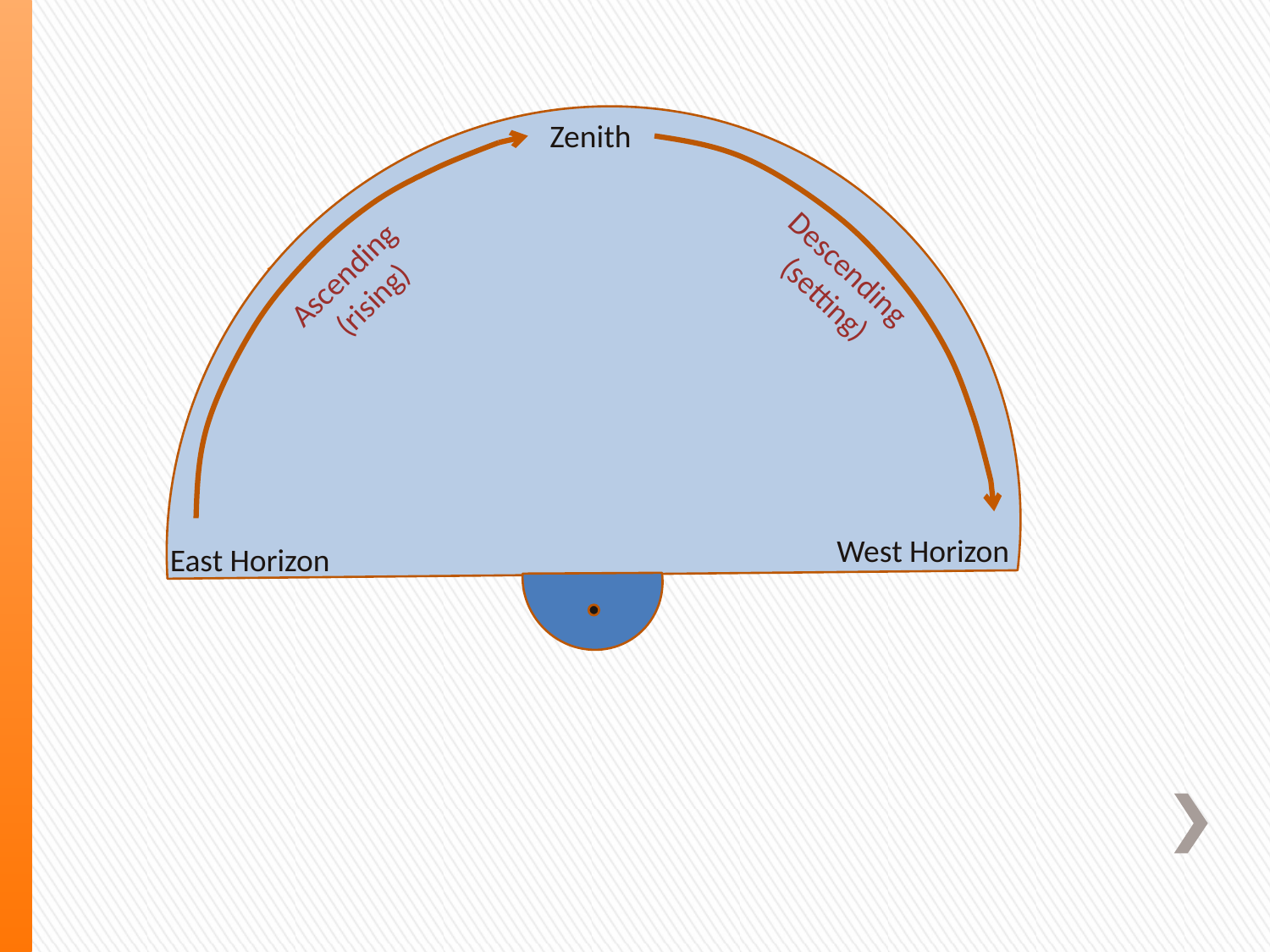

Zenith

Descending
(setting)
Ascending
(rising)

West Horizon
East Horizon